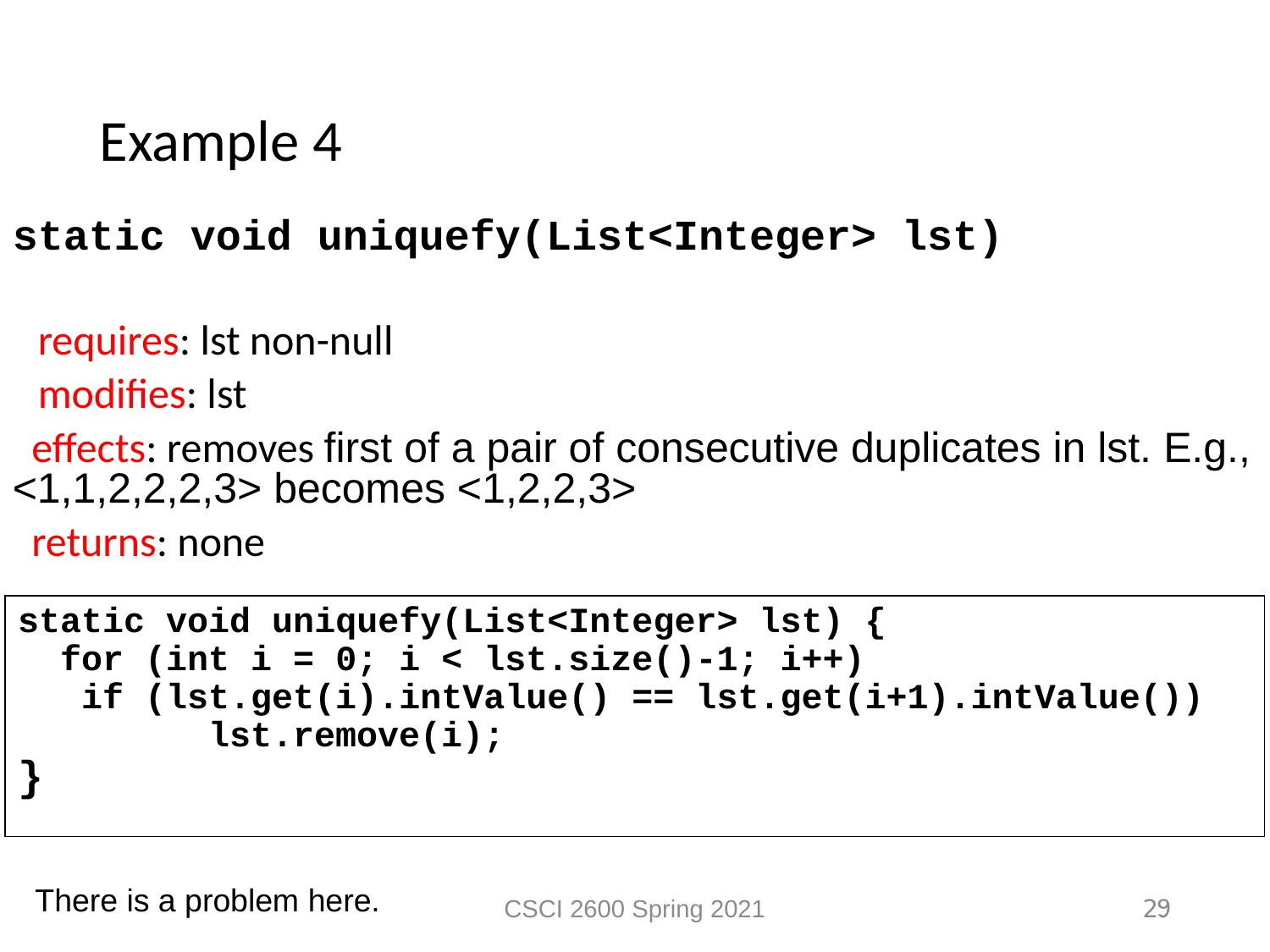

Example 4
static void uniquefy(List<Integer> lst)
 requires: lst non-null
 modifies: lst
  effects: removes first of a pair of consecutive duplicates in lst. E.g., <1,1,2,2,2,3> becomes <1,2,2,3>
  returns: none
static void uniquefy(List<Integer> lst) {
  for (int i = 0; i < lst.size()-1; i++)
   if (lst.get(i).intValue() == lst.get(i+1).intValue())
	   lst.remove(i);
}
There is a problem here.
CSCI 2600 Spring 2021
29